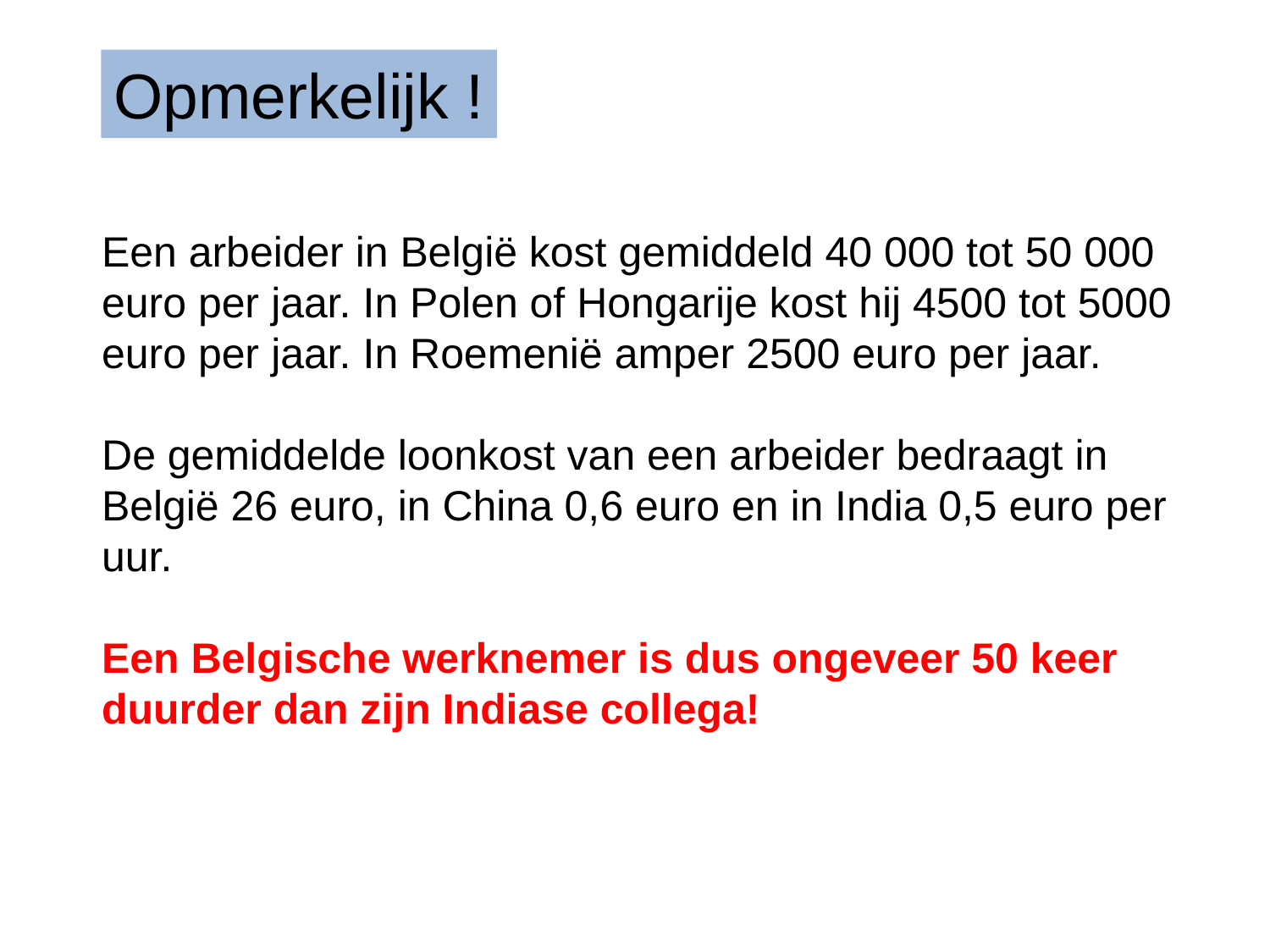

Opmerkelijk !
Een arbeider in België kost gemiddeld 40 000 tot 50 000 euro per jaar. In Polen of Hongarije kost hij 4500 tot 5000 euro per jaar. In Roemenië amper 2500 euro per jaar.

De gemiddelde loonkost van een arbeider bedraagt in België 26 euro, in China 0,6 euro en in India 0,5 euro per uur.

Een Belgische werknemer is dus ongeveer 50 keer duurder dan zijn Indiase collega!